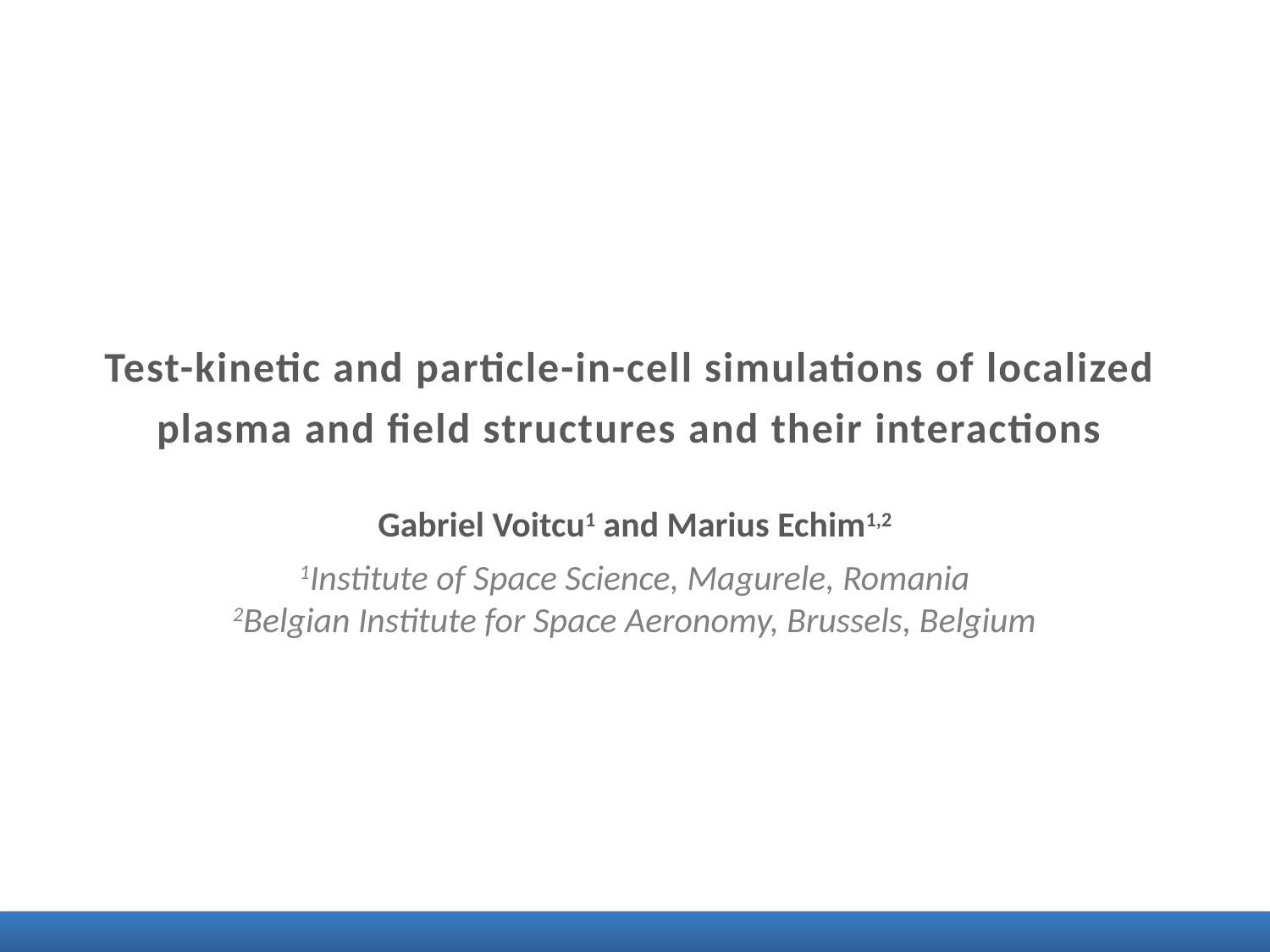

Test-kinetic and particle-in-cell simulations of localized
plasma and field structures and their interactions
Gabriel Voitcu1 and Marius Echim1,2
1Institute of Space Science, Magurele, Romania
2Belgian Institute for Space Aeronomy, Brussels, Belgium